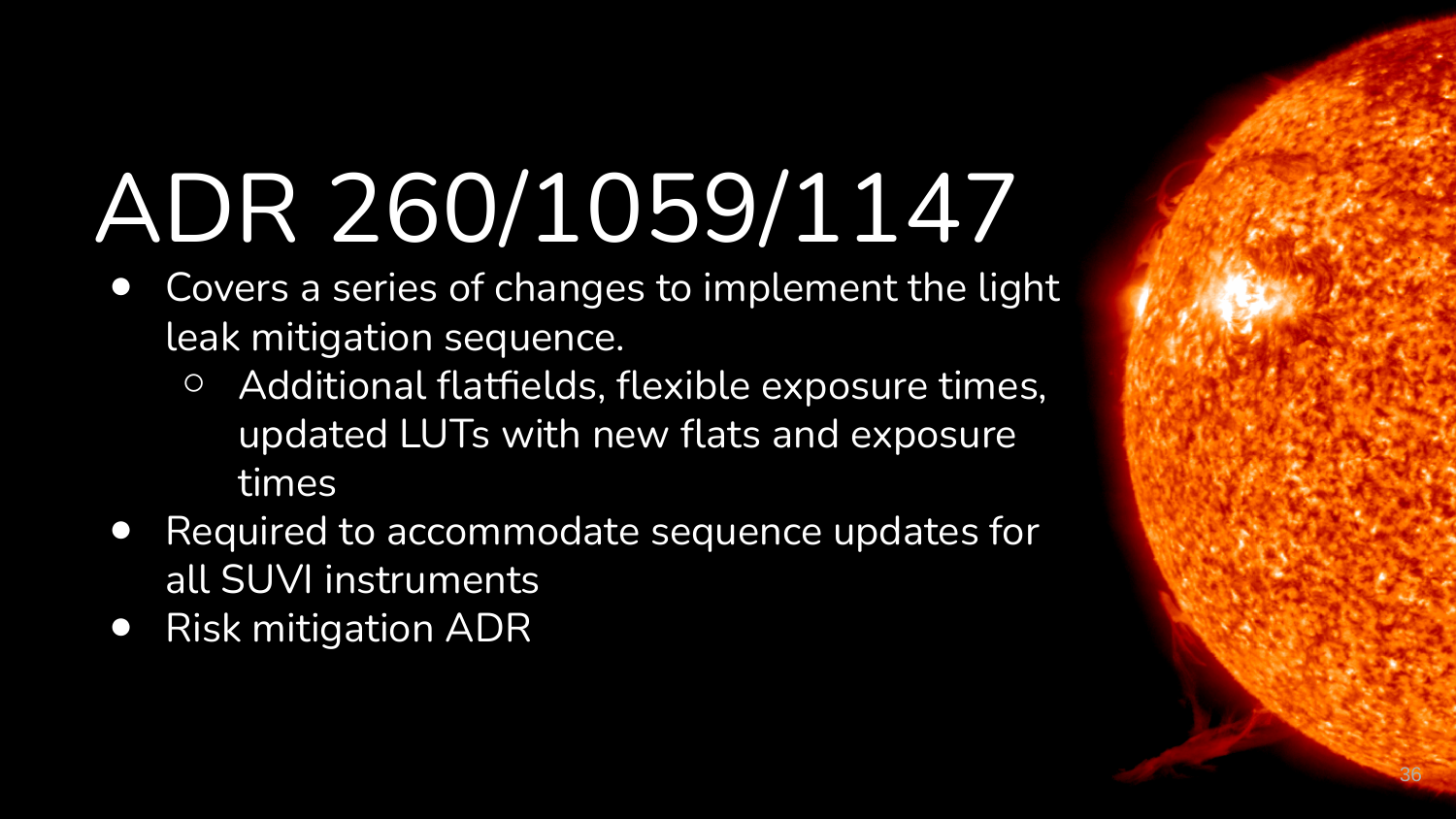

# ADR 260/1059/1147
Covers a series of changes to implement the light leak mitigation sequence.
Additional flatfields, flexible exposure times, updated LUTs with new flats and exposure times
Required to accommodate sequence updates for all SUVI instruments
Risk mitigation ADR
36